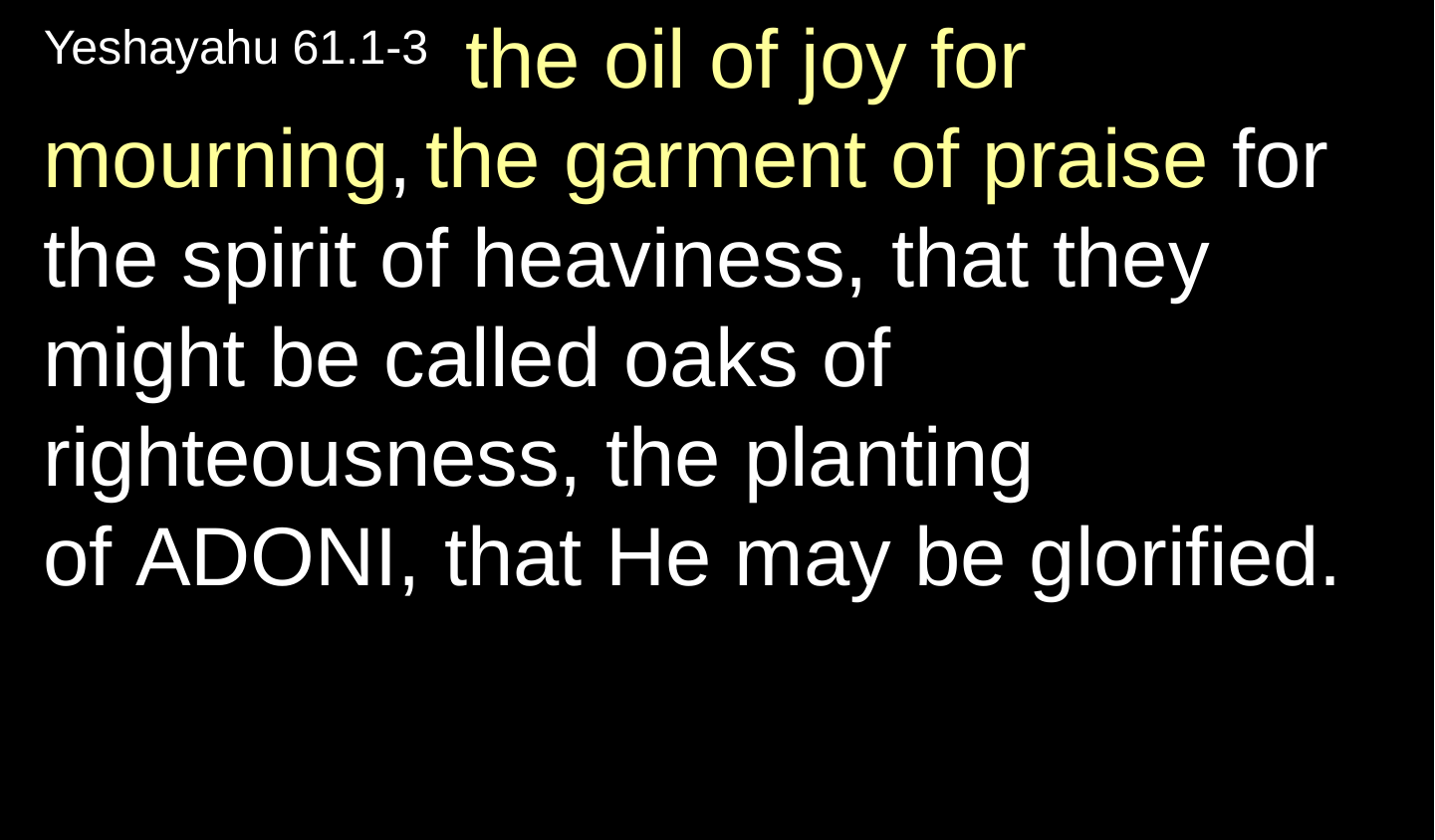

Yeshayahu 61.1-3  the oil of joy for mourning, the garment of praise for the spirit of heaviness, that they might be called oaks of righteousness, the planting of Adoni, that He may be glorified.